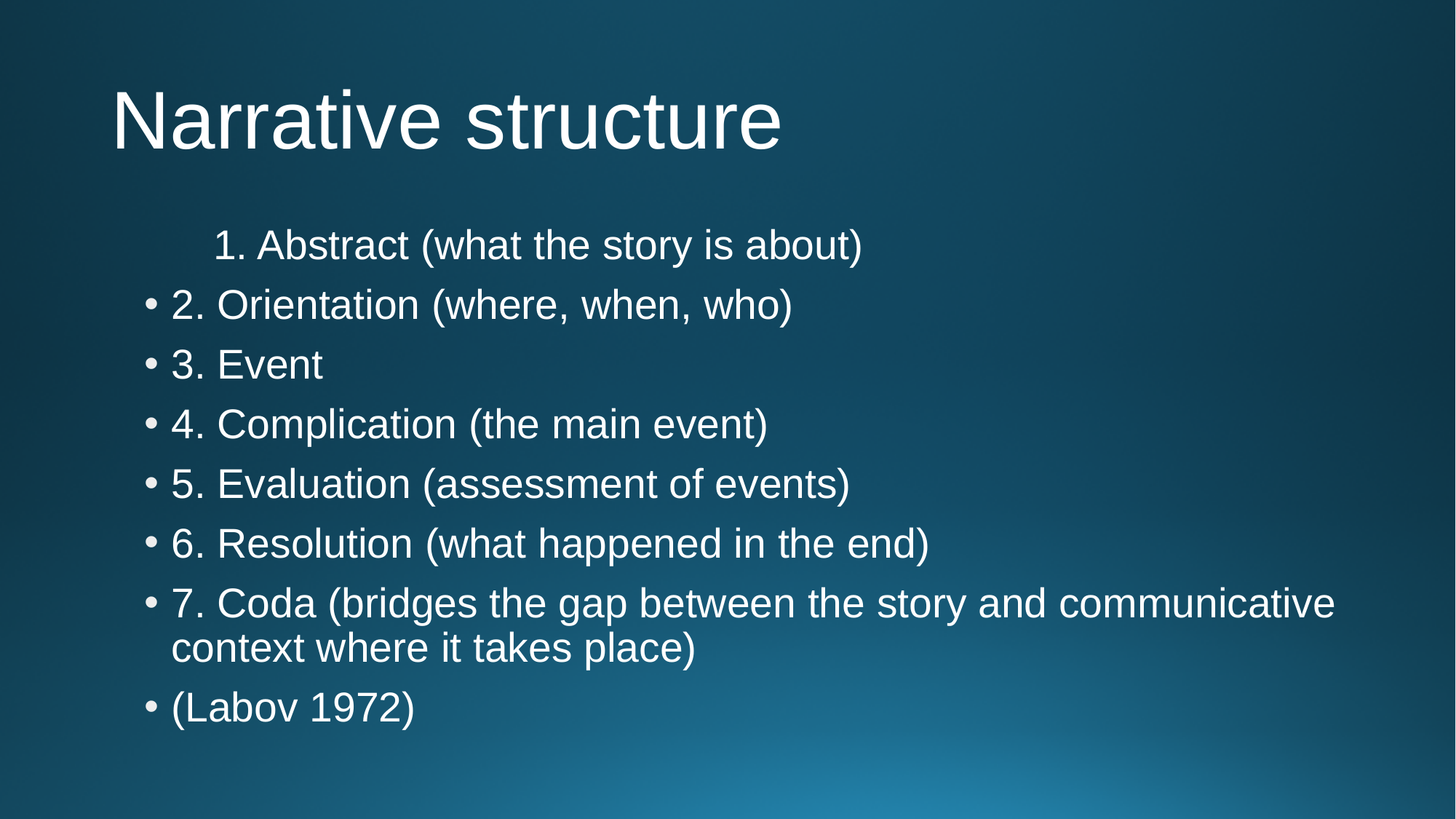

# Narrative structure
      1. Abstract (what the story is about)
2. Orientation (where, when, who)
3. Event
4. Complication (the main event)
5. Evaluation (assessment of events)
6. Resolution (what happened in the end)
7. Coda (bridges the gap between the story and communicative context where it takes place)
(Labov 1972)